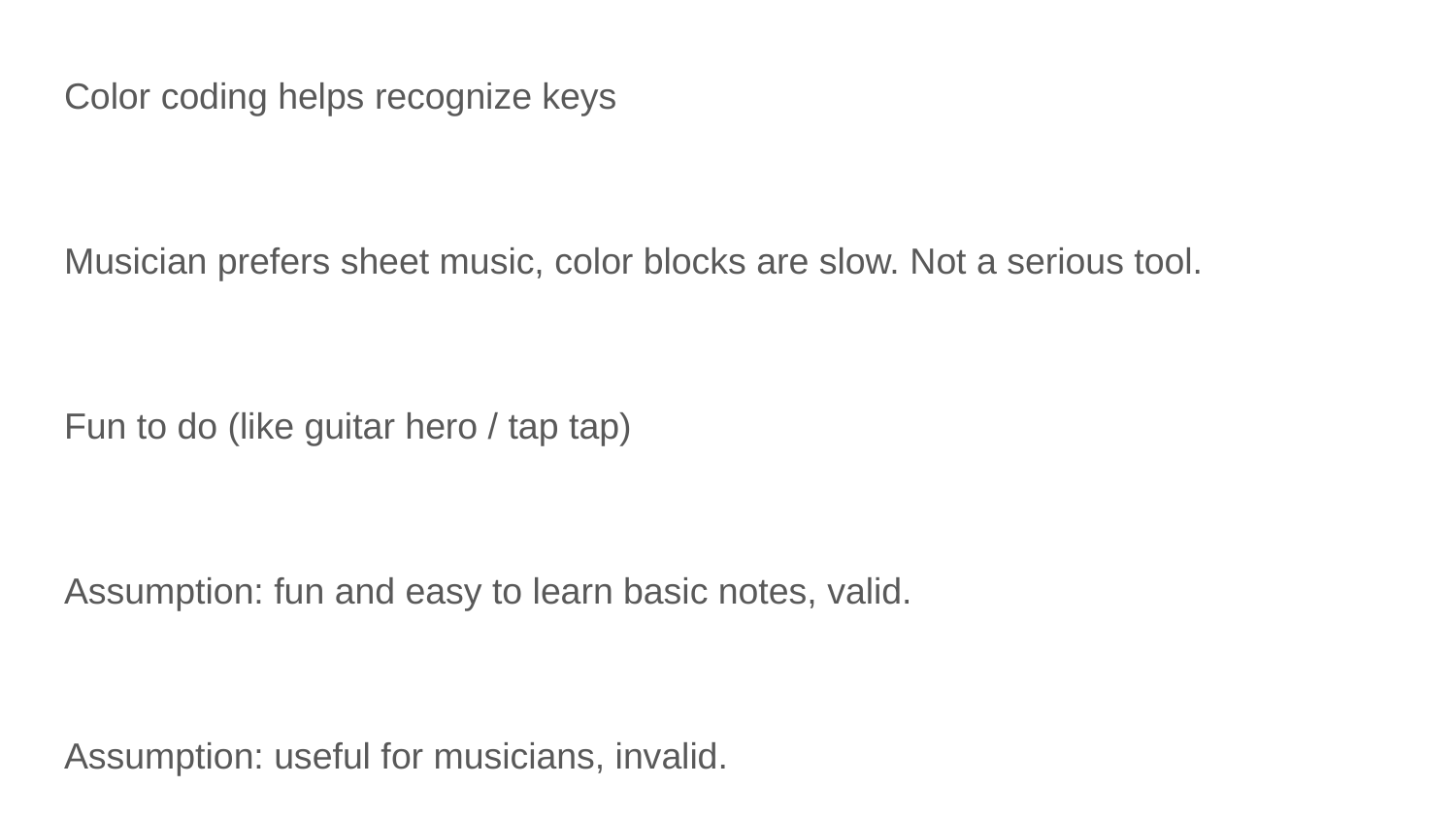

Color coding helps recognize keys

Musician prefers sheet music, color blocks are slow. Not a serious tool.

Fun to do (like guitar hero / tap tap)

Assumption: fun and easy to learn basic notes, valid.

Assumption: useful for musicians, invalid.